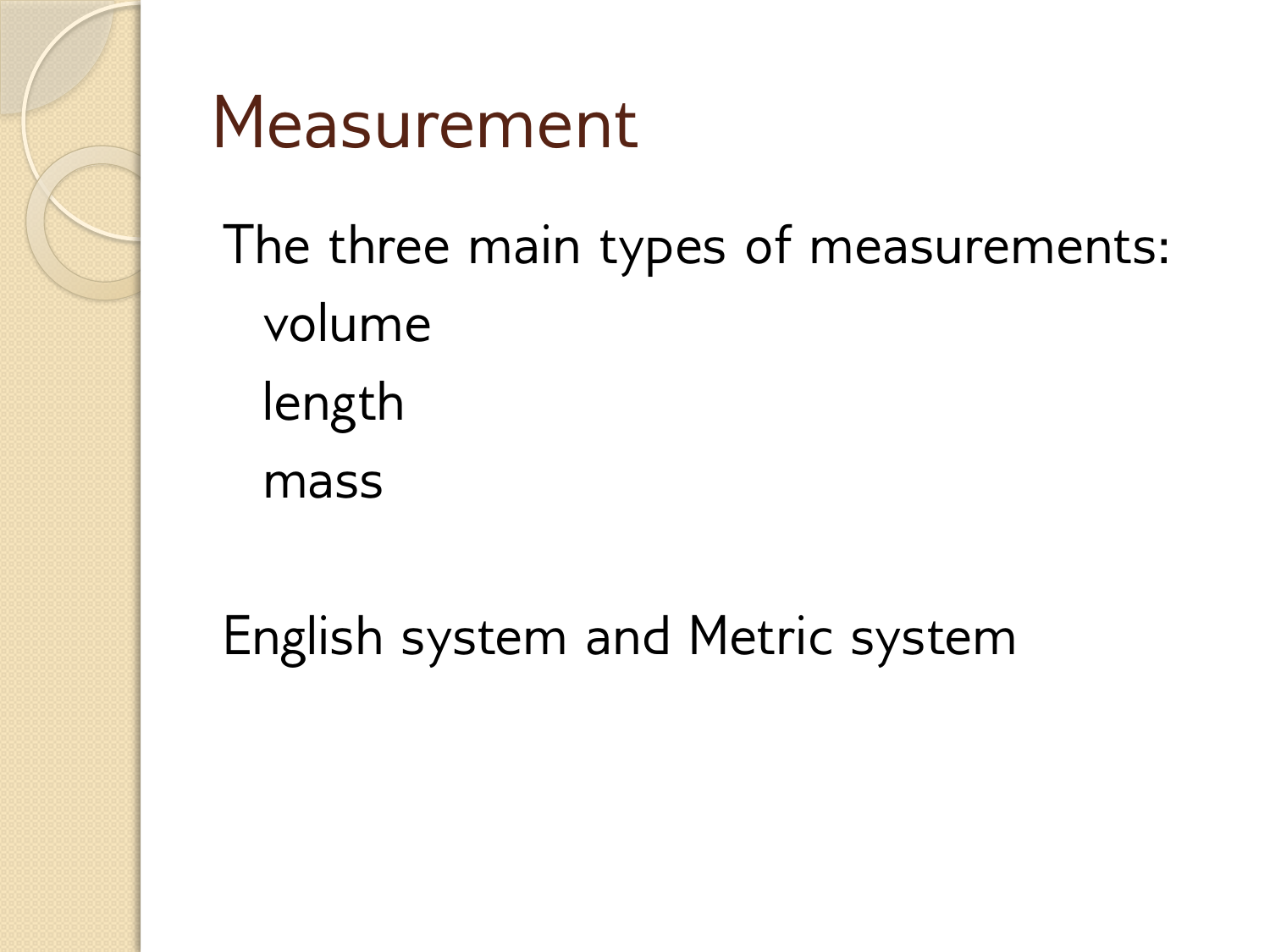

# Measurement
The three main types of measurements:
	volume
	length
	mass

English system and Metric system